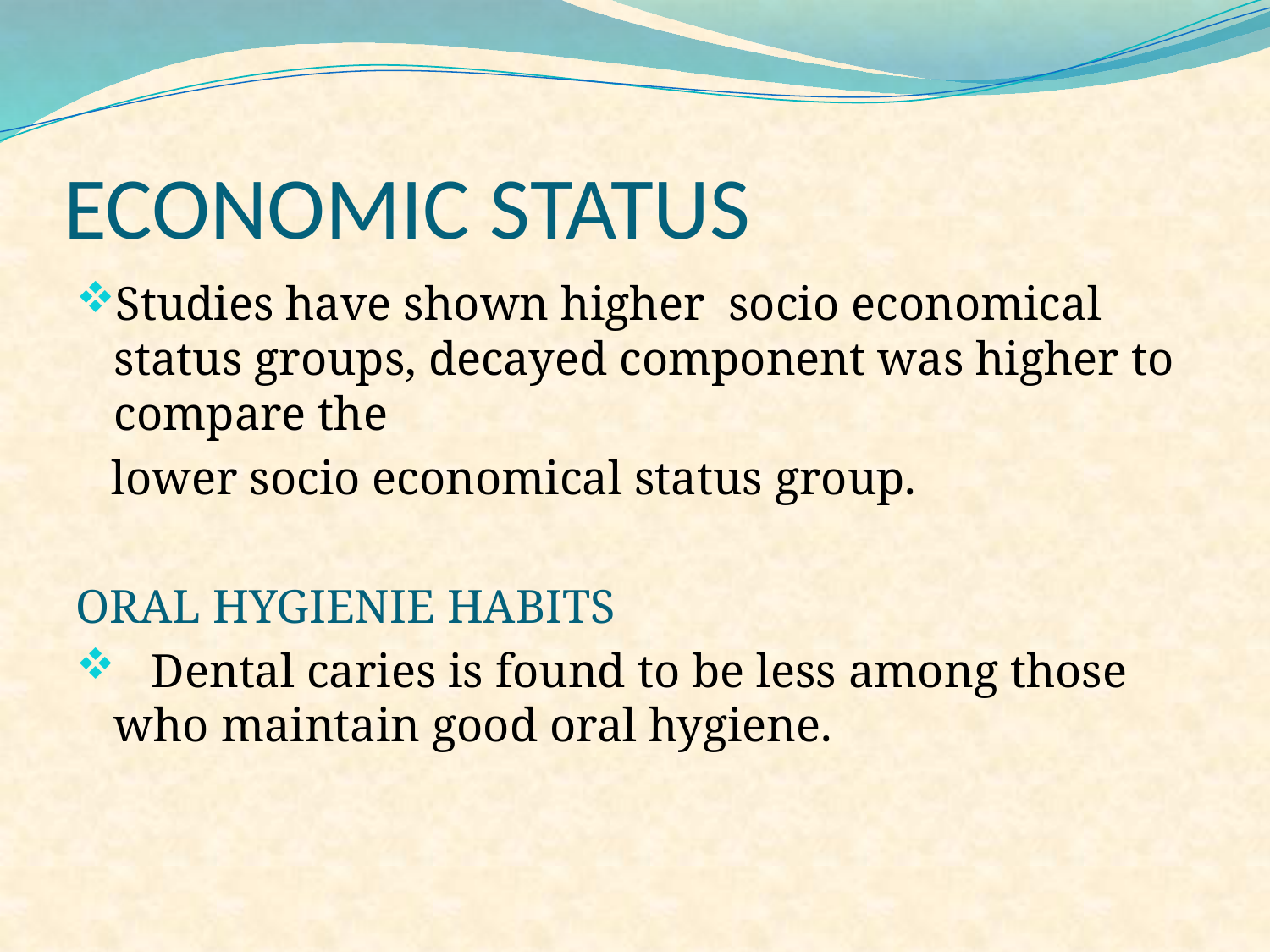

# ECONOMIC STATUS
Studies have shown higher  socio economical status groups, decayed component was higher to compare the
   lower socio economical status group.

ORAL HYGIENIE HABITS
   Dental caries is found to be less among those who maintain good oral hygiene.